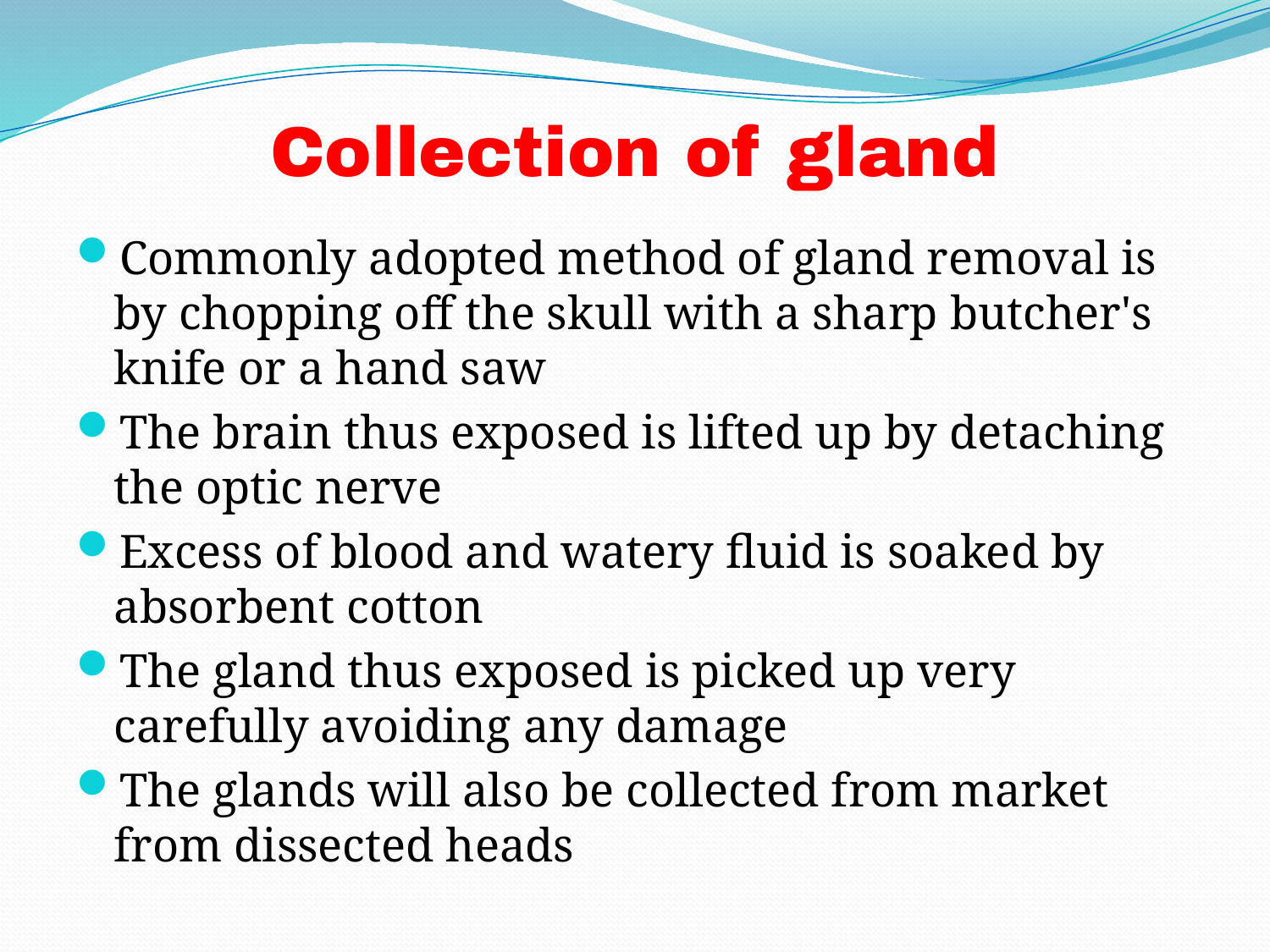

# Collection of gland
Commonly adopted method of gland removal is by chopping off the skull with a sharp butcher's knife or a hand saw
The brain thus exposed is lifted up by detaching the optic nerve
Excess of blood and watery fluid is soaked by absorbent cotton
The gland thus exposed is picked up very carefully avoiding any damage
The glands will also be collected from market from dissected heads